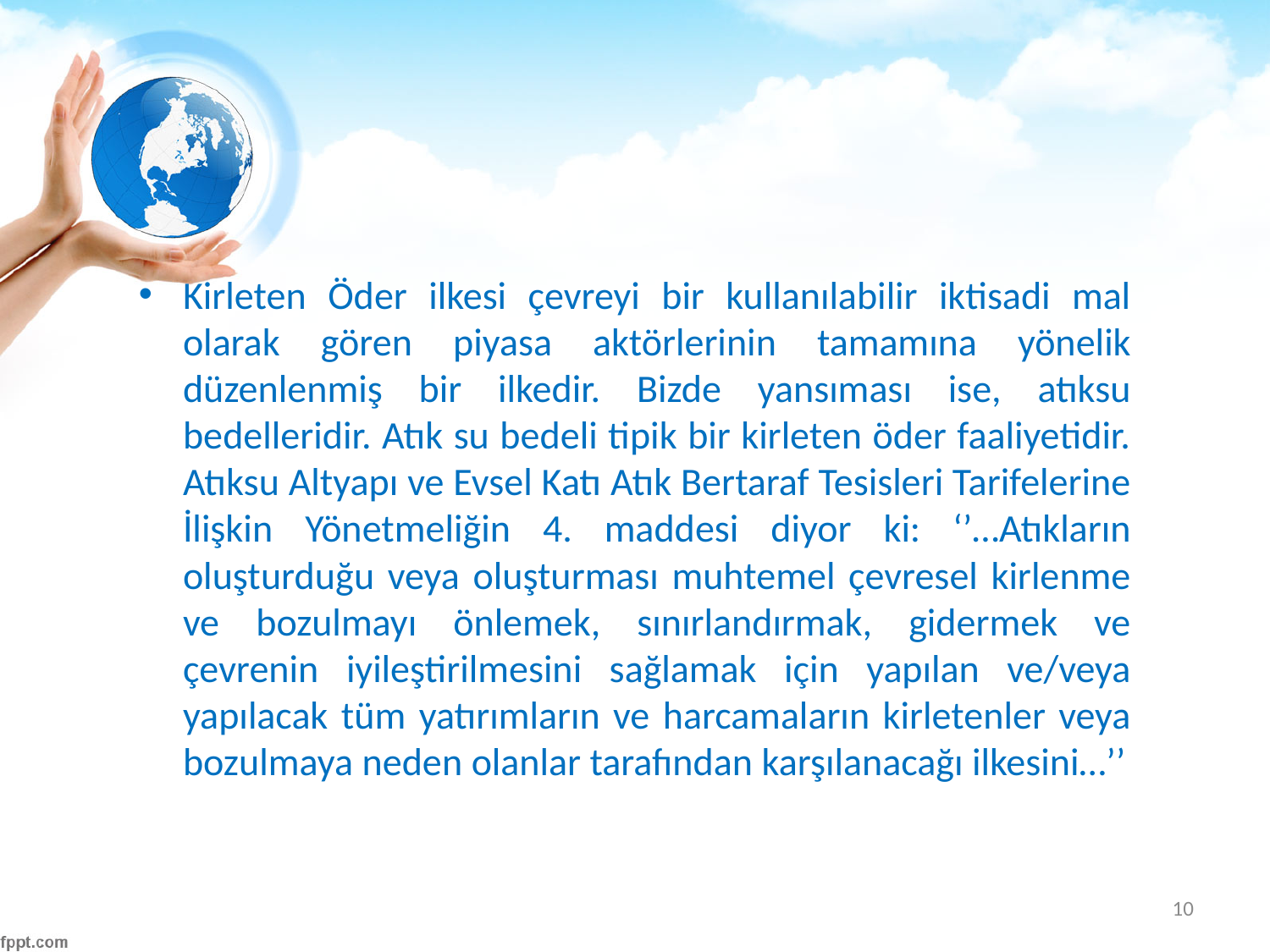

#
Kirleten Öder ilkesi çevreyi bir kullanılabilir iktisadi mal olarak gören piyasa aktörlerinin tamamına yönelik düzenlenmiş bir ilkedir. Bizde yansıması ise, atıksu bedelleridir. Atık su bedeli tipik bir kirleten öder faaliyetidir. Atıksu Altyapı ve Evsel Katı Atık Bertaraf Tesisleri Tarifelerine İlişkin Yönetmeliğin 4. maddesi diyor ki: ‘’…Atıkların oluşturduğu veya oluşturması muhtemel çevresel kirlenme ve bozulmayı önlemek, sınırlandırmak, gidermek ve çevrenin iyileştirilmesini sağlamak için yapılan ve/veya yapılacak tüm yatırımların ve harcamaların kirletenler veya bozulmaya neden olanlar tarafından karşılanacağı ilkesini…’’
10